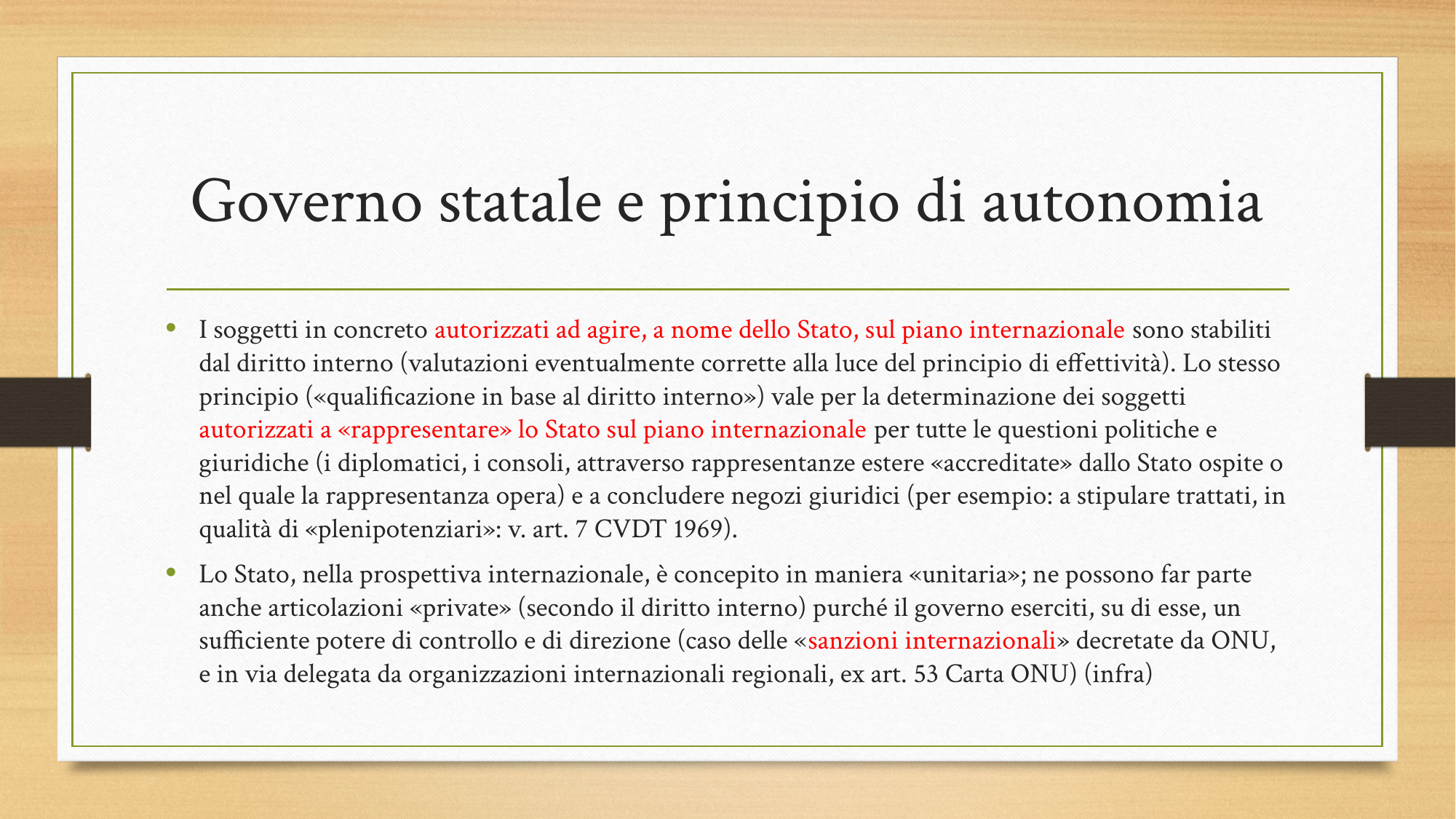

# Governo statale e principio di autonomia
I soggetti in concreto autorizzati ad agire, a nome dello Stato, sul piano internazionale sono stabiliti dal diritto interno (valutazioni eventualmente corrette alla luce del principio di effettività). Lo stesso principio («qualificazione in base al diritto interno») vale per la determinazione dei soggetti autorizzati a «rappresentare» lo Stato sul piano internazionale per tutte le questioni politiche e giuridiche (i diplomatici, i consoli, attraverso rappresentanze estere «accreditate» dallo Stato ospite o nel quale la rappresentanza opera) e a concludere negozi giuridici (per esempio: a stipulare trattati, in qualità di «plenipotenziari»: v. art. 7 CVDT 1969).
Lo Stato, nella prospettiva internazionale, è concepito in maniera «unitaria»; ne possono far parte anche articolazioni «private» (secondo il diritto interno) purché il governo eserciti, su di esse, un sufficiente potere di controllo e di direzione (caso delle «sanzioni internazionali» decretate da ONU, e in via delegata da organizzazioni internazionali regionali, ex art. 53 Carta ONU) (infra)